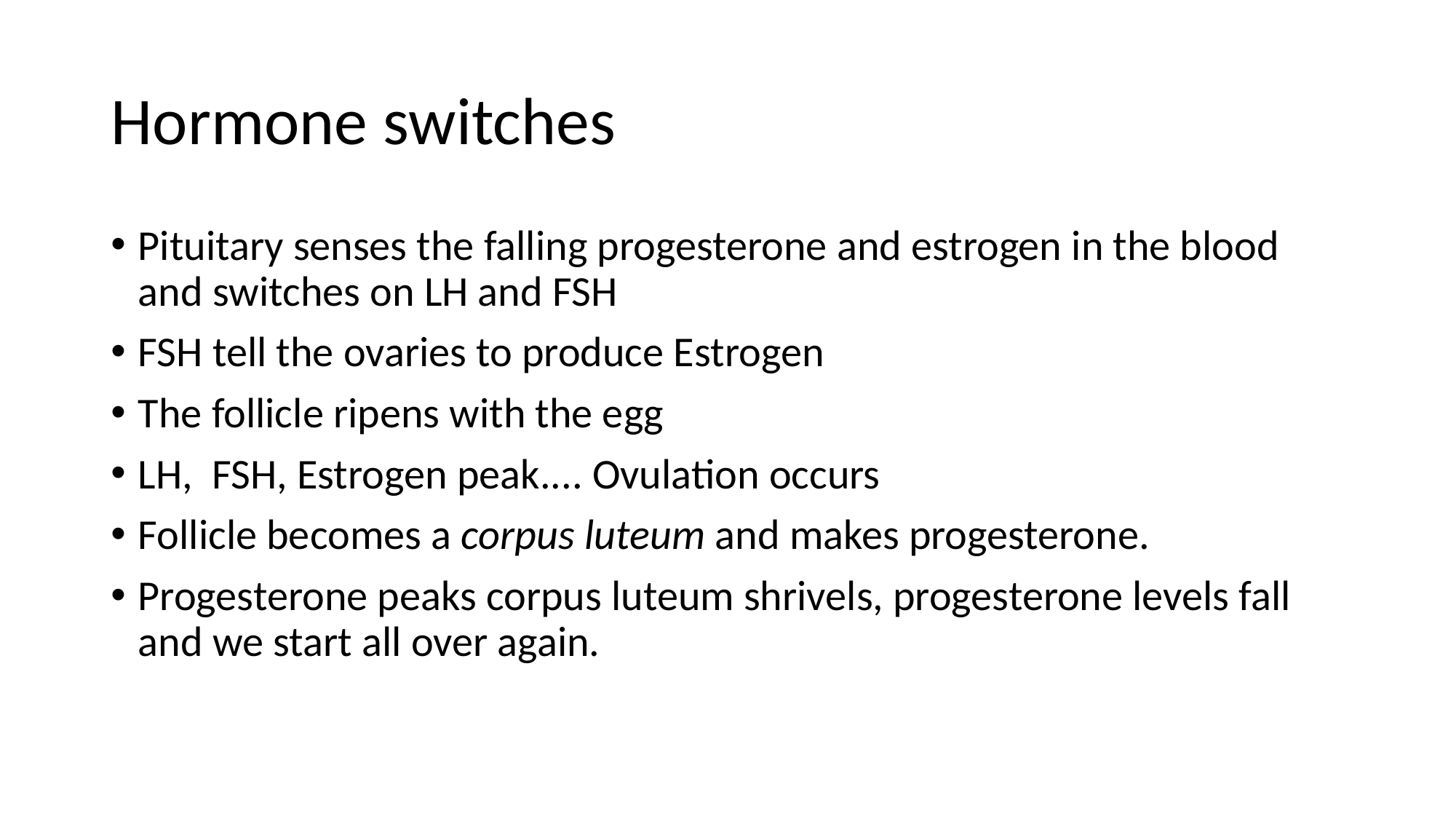

# Hormone switches
Pituitary senses the falling progesterone and estrogen in the blood and switches on LH and FSH
FSH tell the ovaries to produce Estrogen
The follicle ripens with the egg
LH,  FSH, Estrogen peak.... Ovulation occurs
Follicle becomes a corpus luteum and makes progesterone.
Progesterone peaks corpus luteum shrivels, progesterone levels fall and we start all over again.